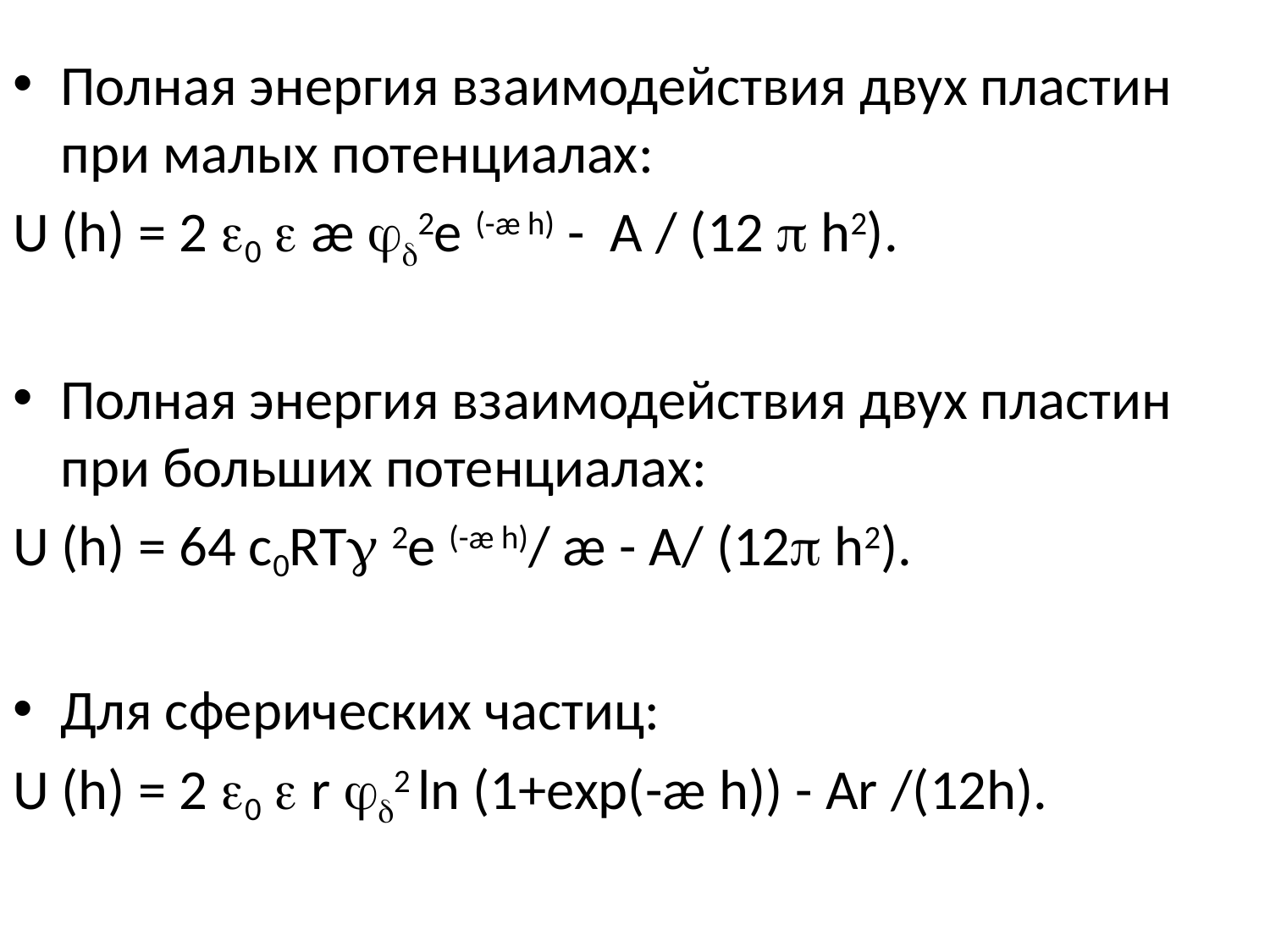

Полная энергия взаимодействия двух пластин при малых потенциалах:
U (h) = 2 ε0 ε æ ϕδ2e (-æ h) -  A / (12 π h2).

Полная энергия взаимодействия двух пластин при больших потенциалах:
U (h) = 64 с0RTγ 2e (-æ h)/ æ - A/ (12π h2).

Для сферических частиц:
U (h) = 2 ε0 ε r ϕδ2 ln (1+exp(-æ h)) - Ar /(12h).